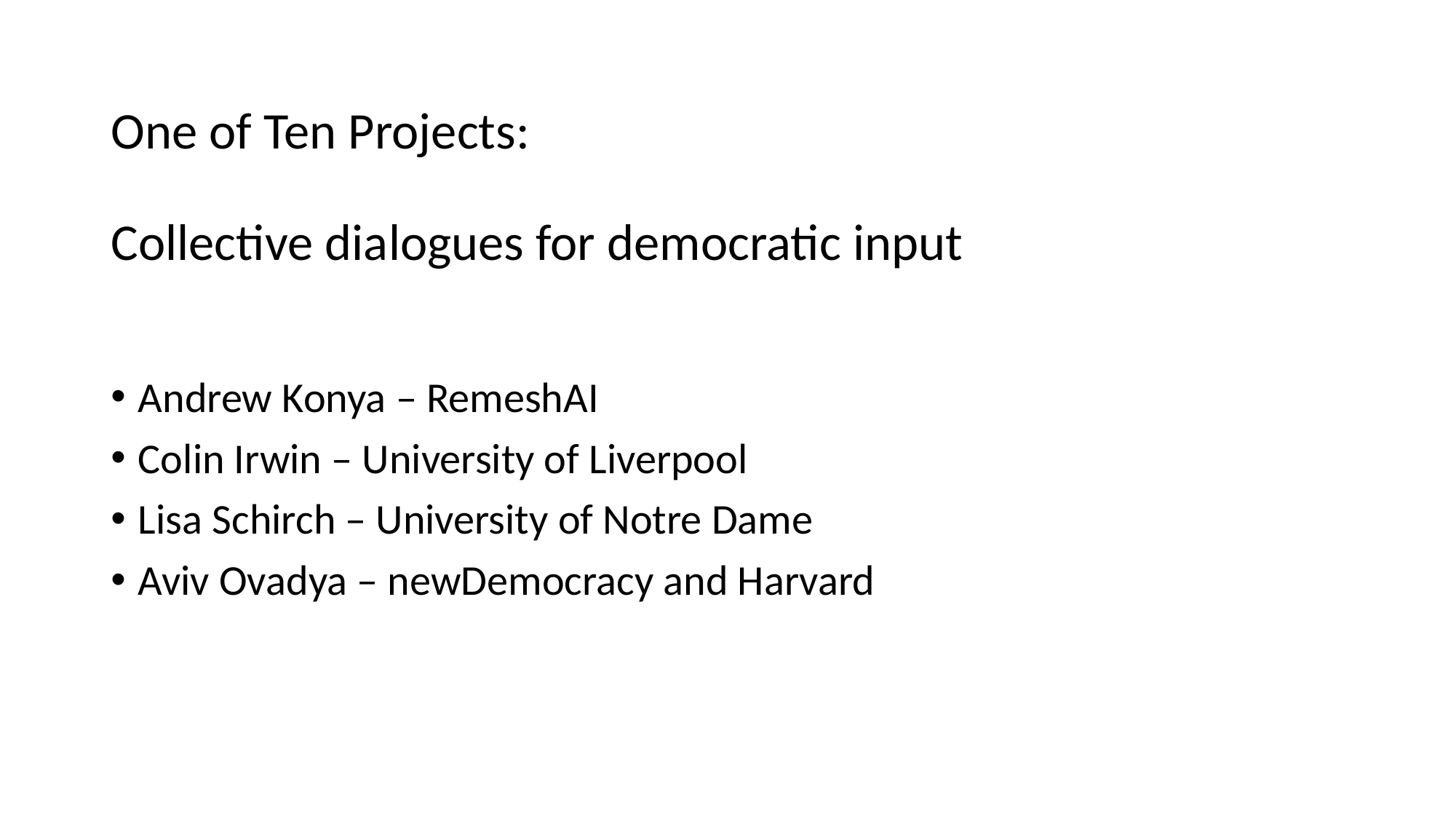

# One of Ten Projects: Collective dialogues for democratic input
Andrew Konya – RemeshAI
Colin Irwin – University of Liverpool
Lisa Schirch – University of Notre Dame
Aviv Ovadya – newDemocracy and Harvard